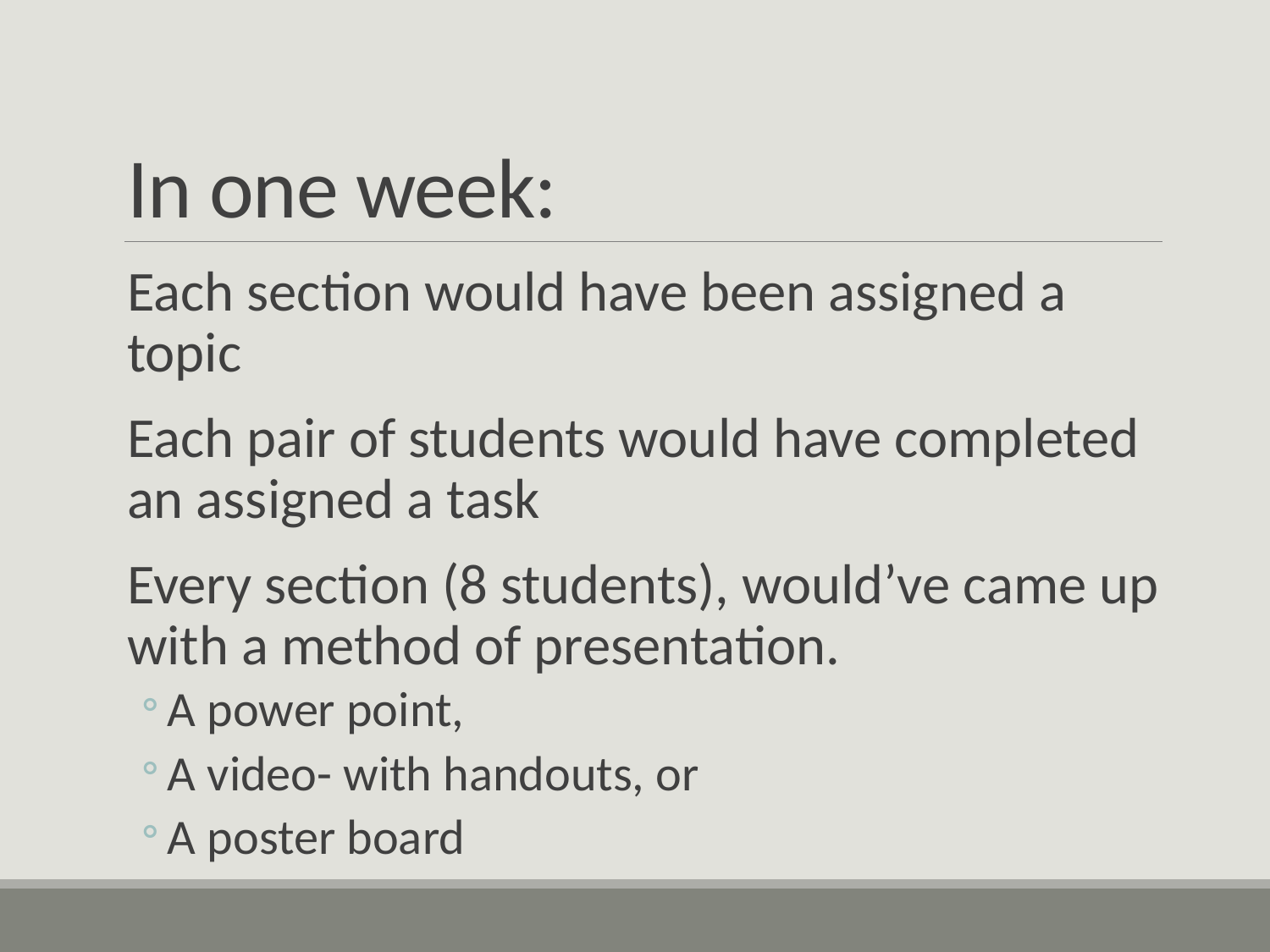

# In one week:
Each section would have been assigned a topic
Each pair of students would have completed an assigned a task
Every section (8 students), would’ve came up with a method of presentation.
A power point,
A video- with handouts, or
A poster board